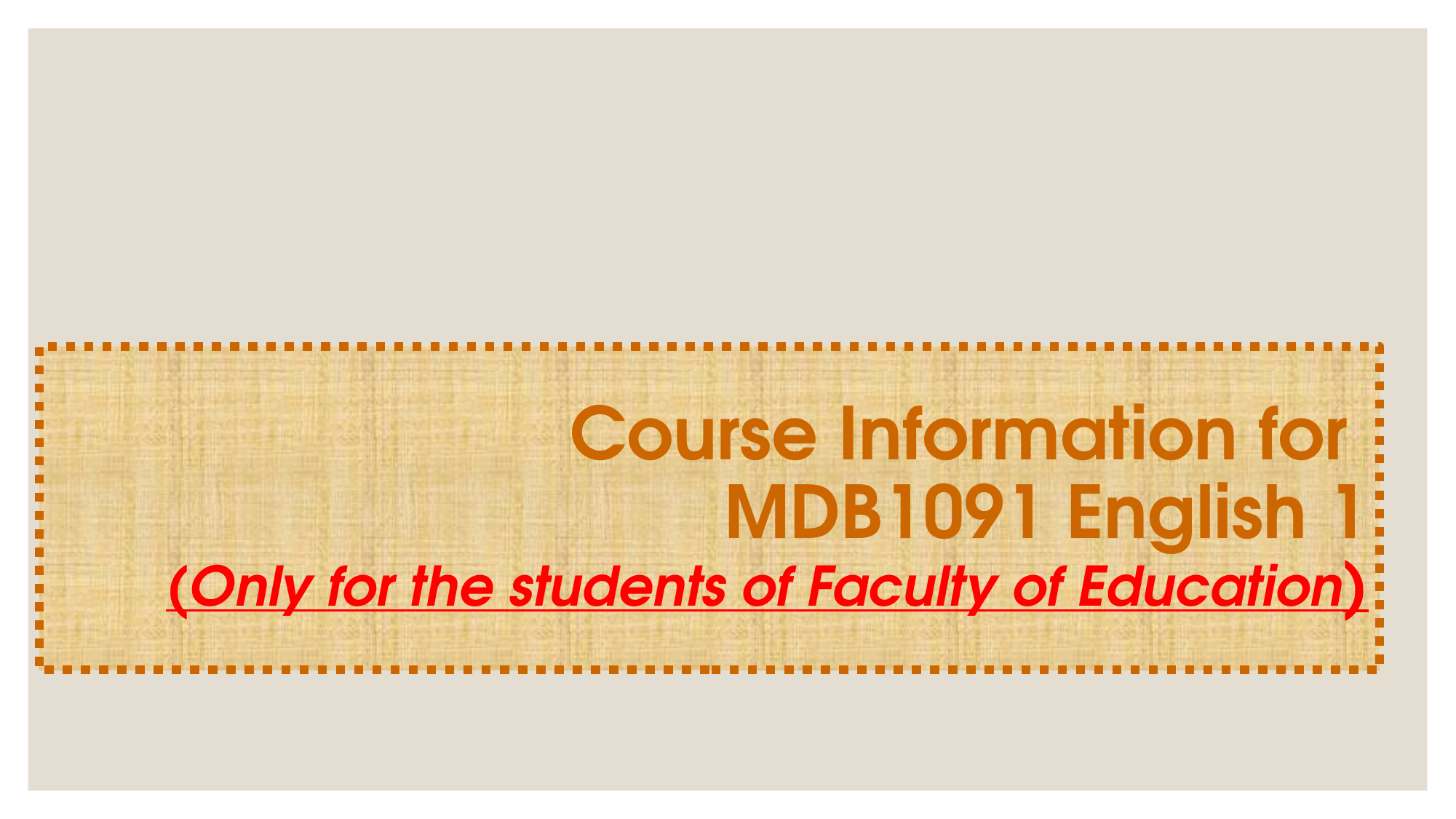

# Course Information for MDB1091 English 1 (Only for the students of Faculty of Education)